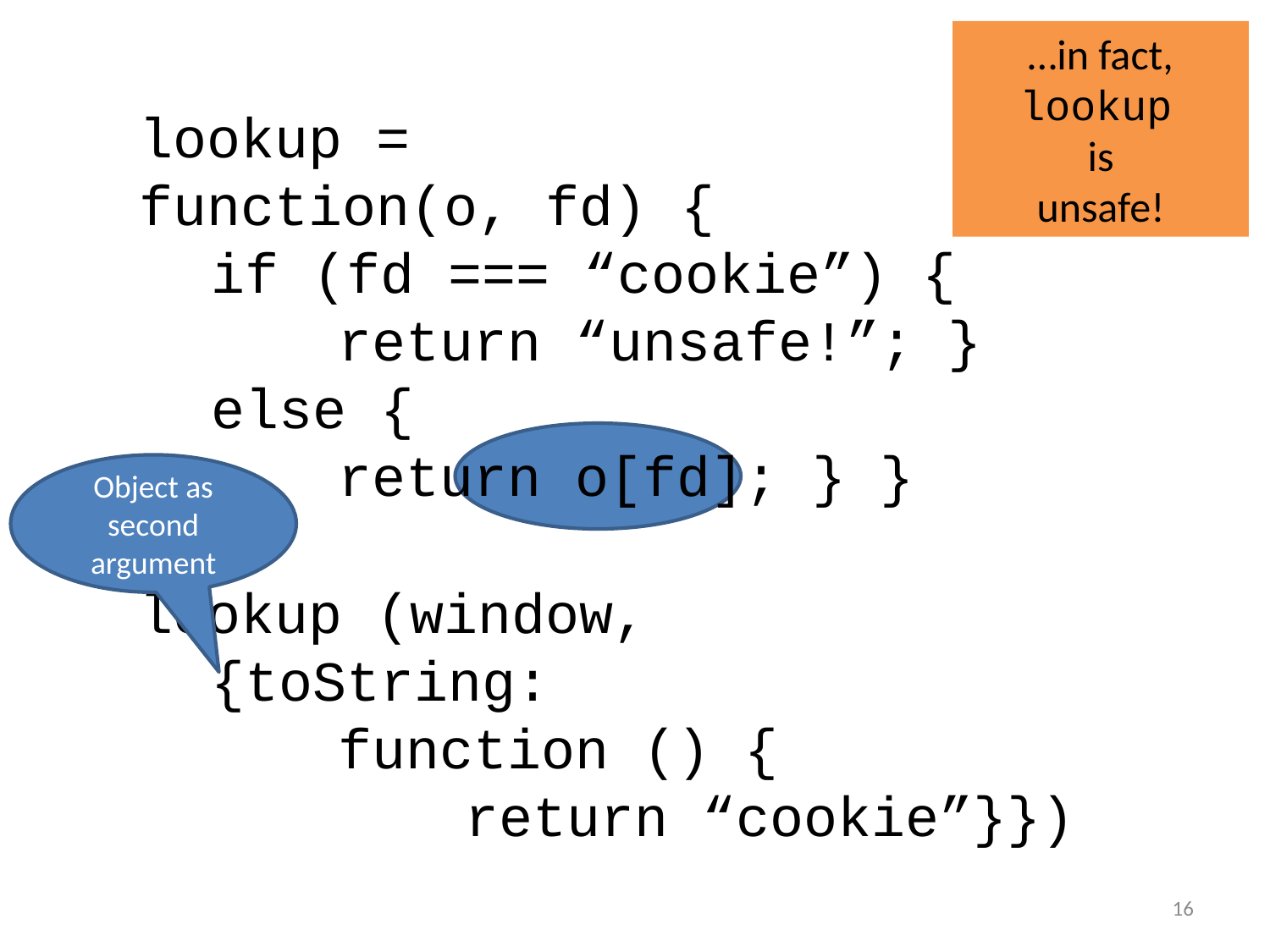

…in fact,
lookup
is
unsafe!
lookup =
function(o, fd) {
	if (fd === “cookie”) {
		return “unsafe!”; }
	else {
		return o[fd]; } }

Object as
second
argument
lookup (window,
	{toString:
		function () {
			return “cookie”}})
16